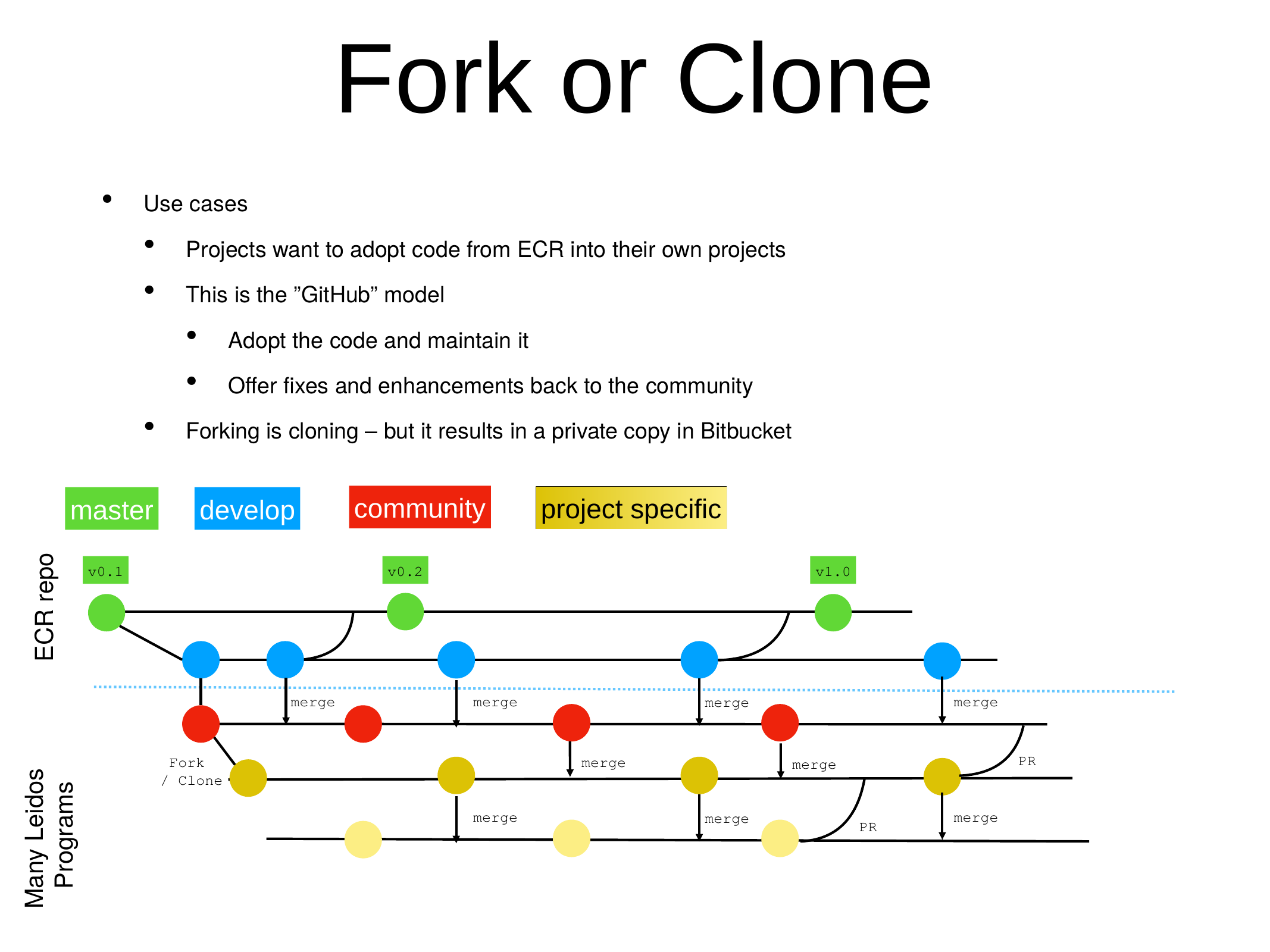

# Fork or Clone
Use cases
Projects want to adopt code from ECR into their own projects
This is the ”GitHub” model
Adopt the code and maintain it
Offer fixes and enhancements back to the community
Forking is cloning – but it results in a private copy in Bitbucket

community
project specific
master
develop
v0.1
v0.2
v1.0
ECR repo

merge
merge
merge
merge

PR
Fork
/ Clone
merge
merge

merge
merge
merge
Many Leidos
 Programs
PR